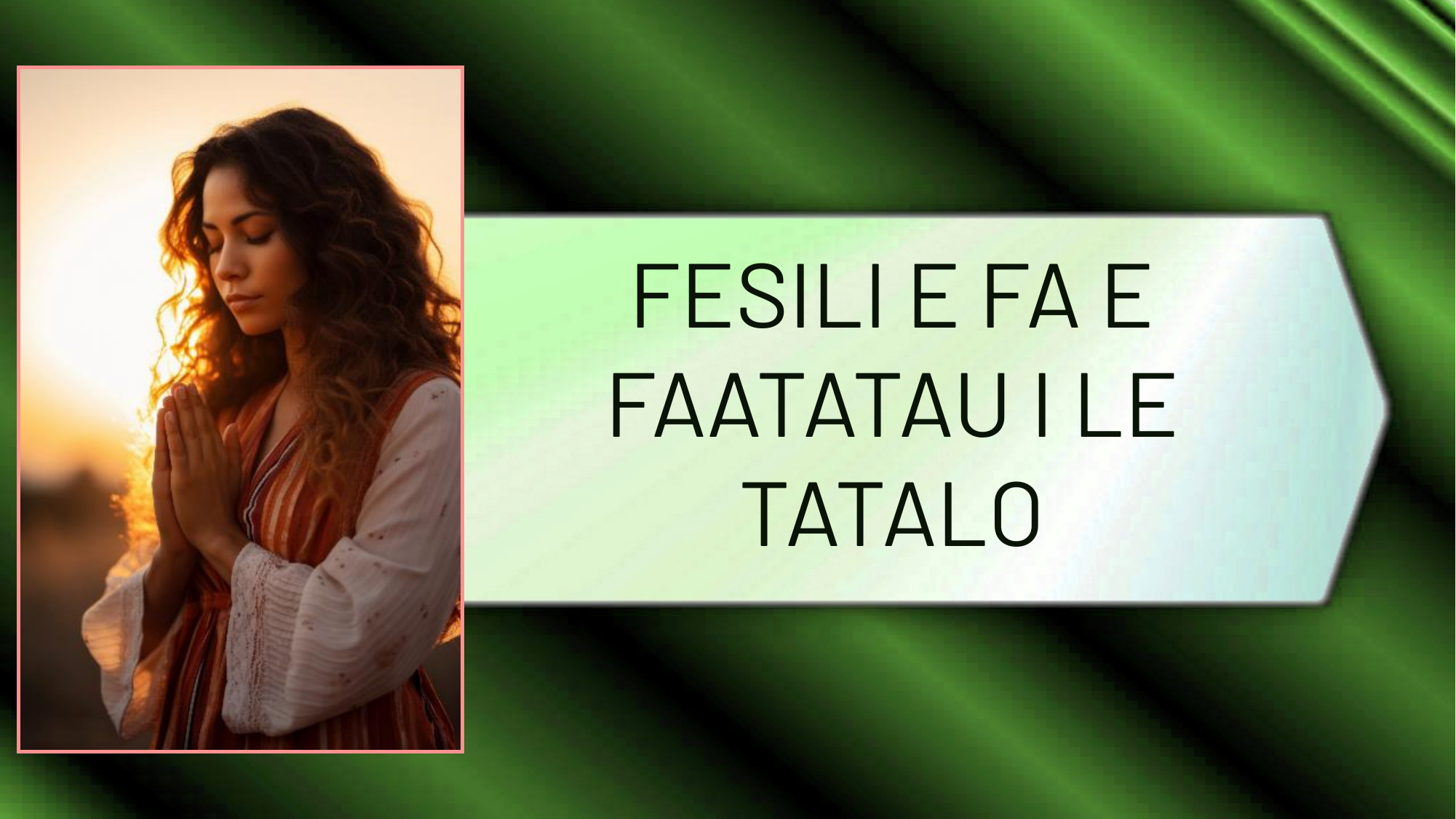

FESILI E FA E FAATATAU I LE TATALO